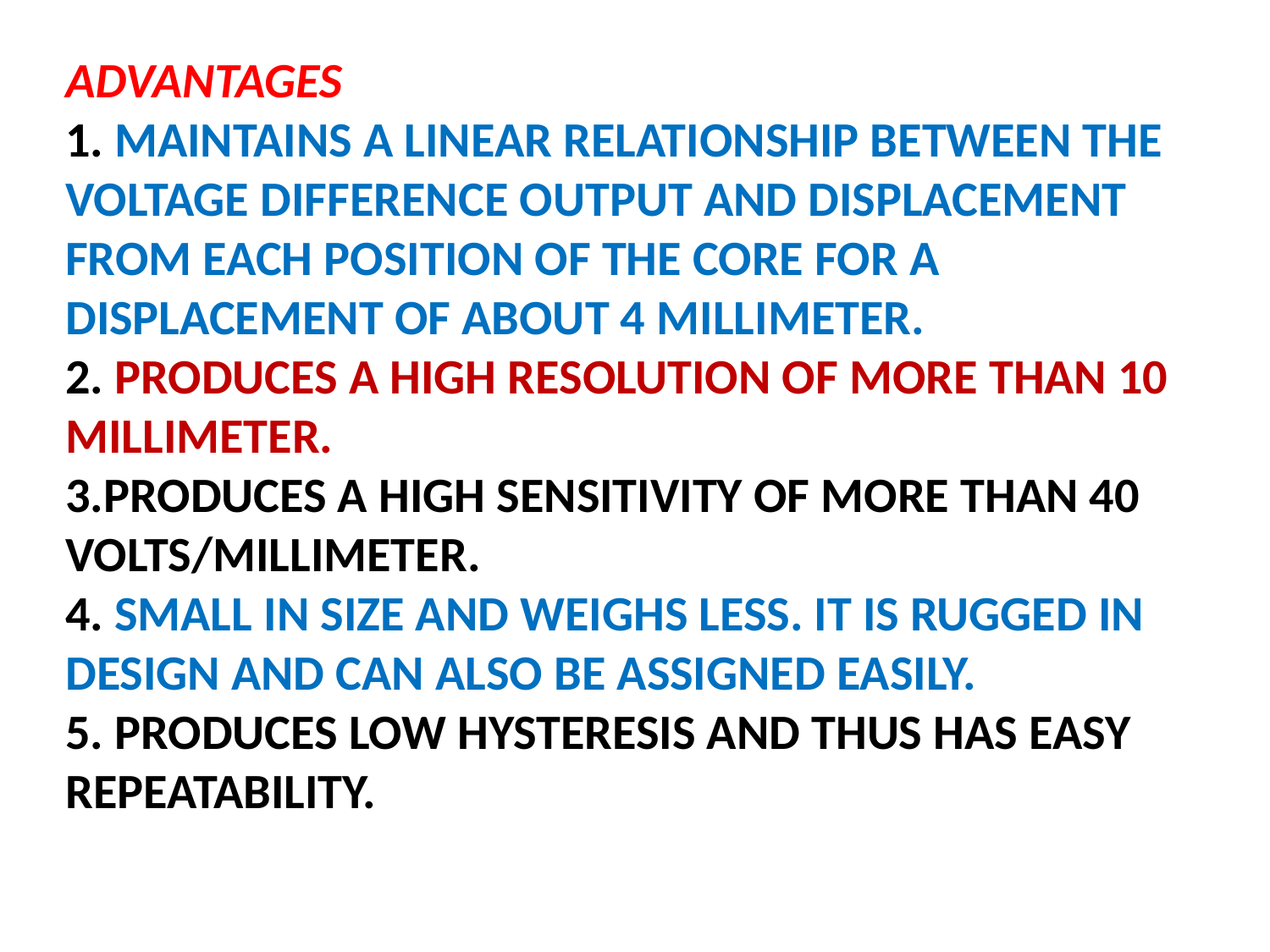

ADVANTAGES
1. MAINTAINS A LINEAR RELATIONSHIP BETWEEN THE VOLTAGE DIFFERENCE OUTPUT AND DISPLACEMENT FROM EACH POSITION OF THE CORE FOR A DISPLACEMENT OF ABOUT 4 MILLIMETER.
2. PRODUCES A HIGH RESOLUTION OF MORE THAN 10 MILLIMETER.
3.PRODUCES A HIGH SENSITIVITY OF MORE THAN 40 VOLTS/MILLIMETER.
4. SMALL IN SIZE AND WEIGHS LESS. IT IS RUGGED IN DESIGN AND CAN ALSO BE ASSIGNED EASILY.
5. PRODUCES LOW HYSTERESIS AND THUS HAS EASY REPEATABILITY.